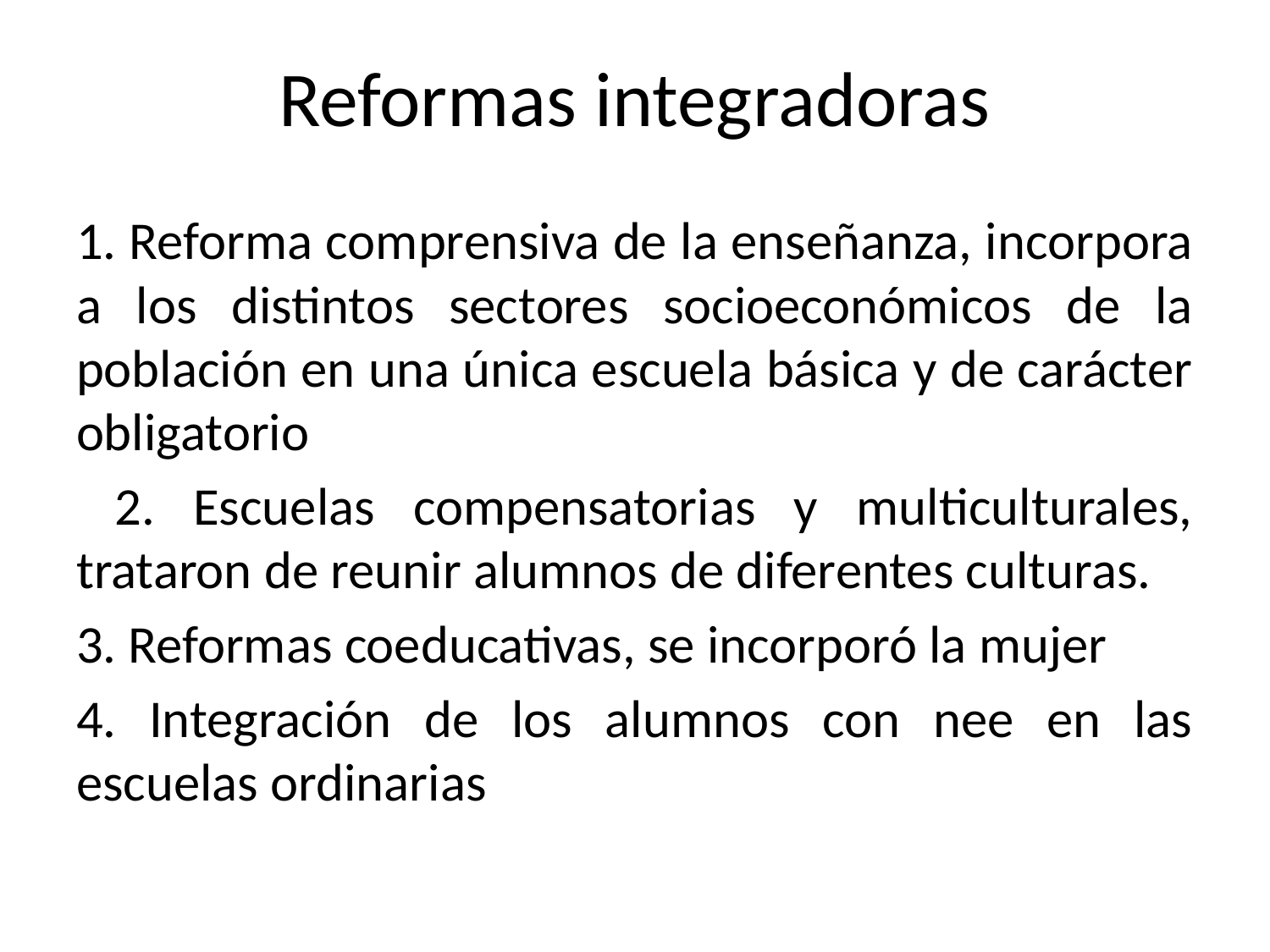

# Reformas integradoras
1. Reforma comprensiva de la enseñanza, incorpora a los distintos sectores socioeconómicos de la población en una única escuela básica y de carácter obligatorio
 2. Escuelas compensatorias y multiculturales, trataron de reunir alumnos de diferentes culturas.
3. Reformas coeducativas, se incorporó la mujer
4. Integración de los alumnos con nee en las escuelas ordinarias